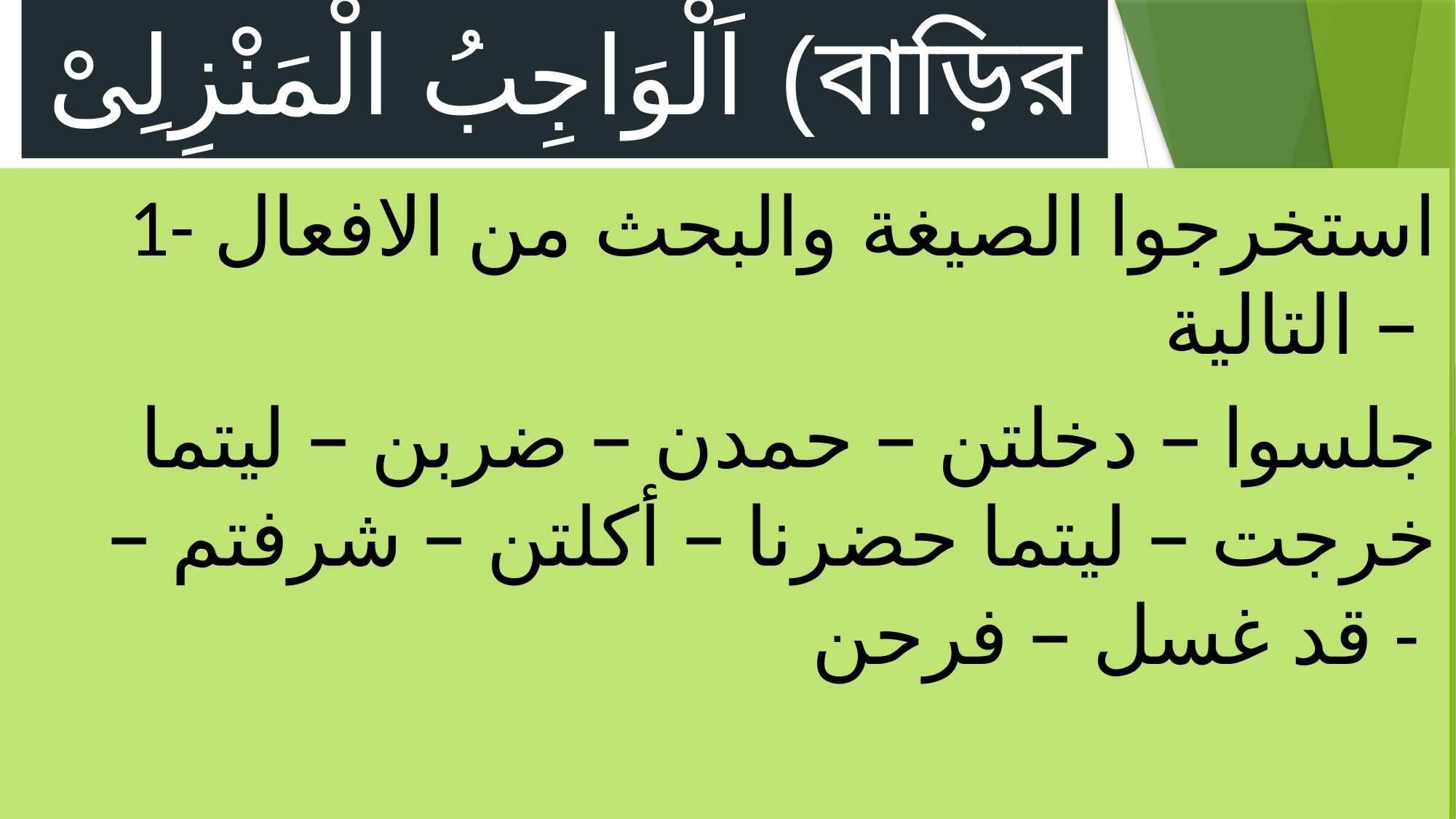

# اَلْوَاجِبُ الْمَنْزِلِىْ (বাড়ির কাজ)
1- استخرجوا الصيغة والبحث من الافعال التالية –
جلسوا – دخلتن – حمدن – ضربن – ليتما خرجت – ليتما حضرنا – أكلتن – شرفتم – قد غسل – فرحن -